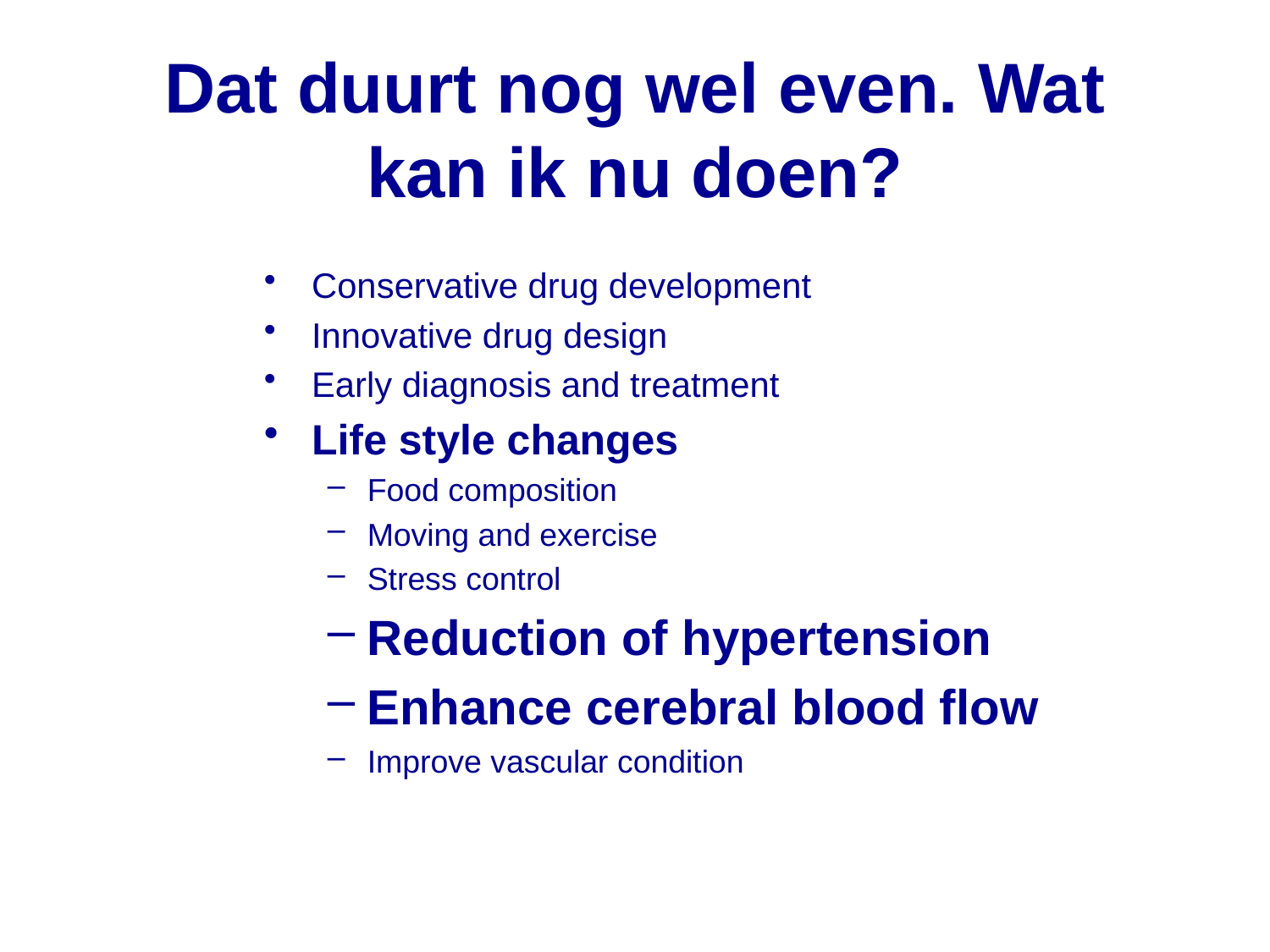

# Dat duurt nog wel even. Wat kan ik nu doen?
Conservative drug development
Innovative drug design
Early diagnosis and treatment
Life style changes
Food composition
Moving and exercise
Stress control
Reduction of hypertension
Enhance cerebral blood flow
Improve vascular condition